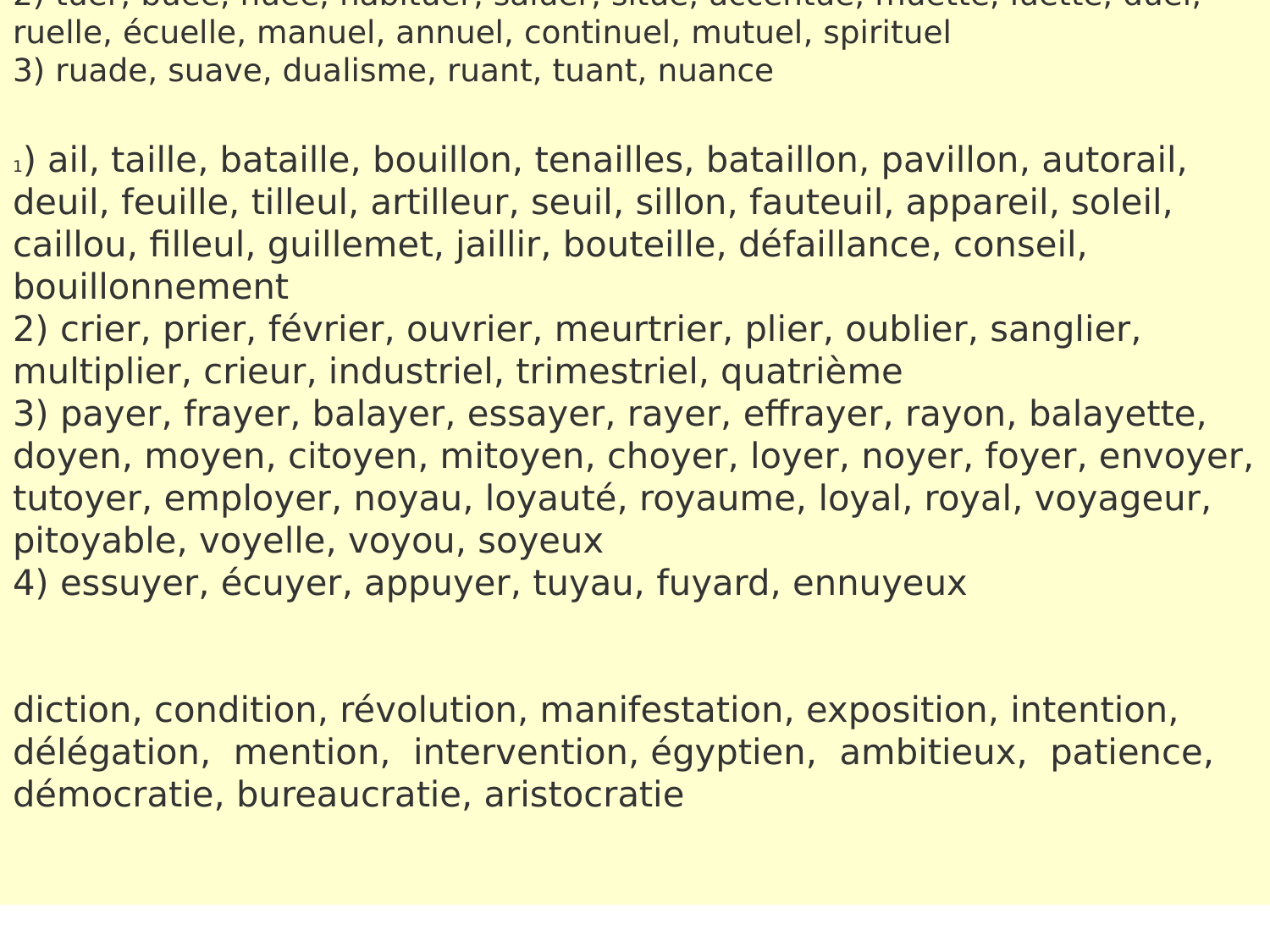

oie, moi, toi, quoi, fois, soie, loi, joie, toile, toilette, poisson, oiseau, voir, soir, boire, poire, mémoire, espoir, couloir, auditoire, trottoir, toise, boise, soigner, voisinage, croix, effroi, endroit, étroit, détroit, maladroit

1)lui, pluie, puis, buis, nuit, étui, ennui, autrui, huit, suite, fuite, suisse, cuivre, cuisine, puiser, ruisseau, conduire, suivre
2) tuer, buée, nuée, habituer, saluer, situé, accentué, muette, luette, duel, ruelle, écuelle, manuel, annuel, continuel, mutuel, spirituel
3) ruade, suave, dualisme, ruant, tuant, nuance

1) ail, taille, bataille, bouillon, tenailles, bataillon, pavillon, autorail, deuil, feuille, tilleul, artilleur, seuil, sillon, fauteuil, appareil, soleil, caillou, filleul, guillemet, jaillir, bouteille, défaillance, conseil, bouillonnement
2) crier, prier, février, ouvrier, meurtrier, plier, oublier, sanglier, multiplier, crieur, industriel, trimestriel, quatrième
3) payer, frayer, balayer, essayer, rayer, effrayer, rayon, balayette, doyen, moyen, citoyen, mitoyen, choyer, loyer, noyer, foyer, envoyer, tutoyer, employer, noyau, loyauté, royaume, loyal, royal, voyageur, pitoyable, voyelle, voyou, soyeux
4) essuyer, écuyer, appuyer, tuyau, fuyard, ennuyeux

diction, condition, révolution, manifestation, exposition, intention, délégation,  mention,  intervention, égyptien,  ambitieux,  patience, démocratie, bureaucratie, aristocratie